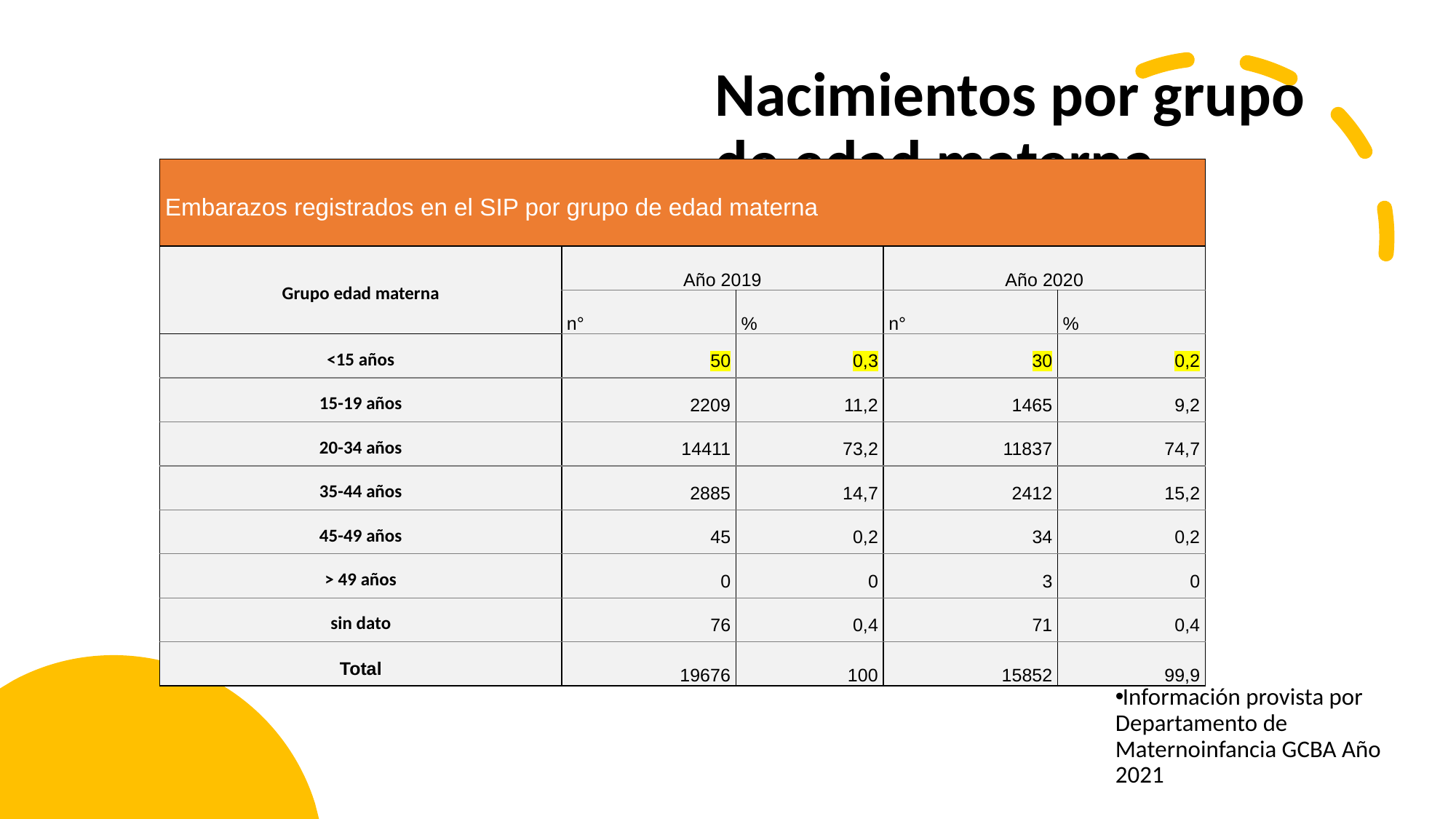

Nacimientos por grupo de edad materna

| Embarazos registrados en el SIP por grupo de edad materna |  |  |  |  |
| --- | --- | --- | --- | --- |
| Grupo edad materna | Año 2019 |  | Año 2020 |  |
|  | n° | % | n° | % |
| <15 años | 50 | 0,3 | 30 | 0,2 |
| 15-19 años | 2209 | 11,2 | 1465 | 9,2 |
| 20-34 años | 14411 | 73,2 | 11837 | 74,7 |
| 35-44 años | 2885 | 14,7 | 2412 | 15,2 |
| 45-49 años | 45 | 0,2 | 34 | 0,2 |
| > 49 años | 0 | 0 | 3 | 0 |
| sin dato | 76 | 0,4 | 71 | 0,4 |
| Total | 19676 | 100 | 15852 | 99,9 |

Información provista por Departamento de Maternoinfancia GCBA Año 2021